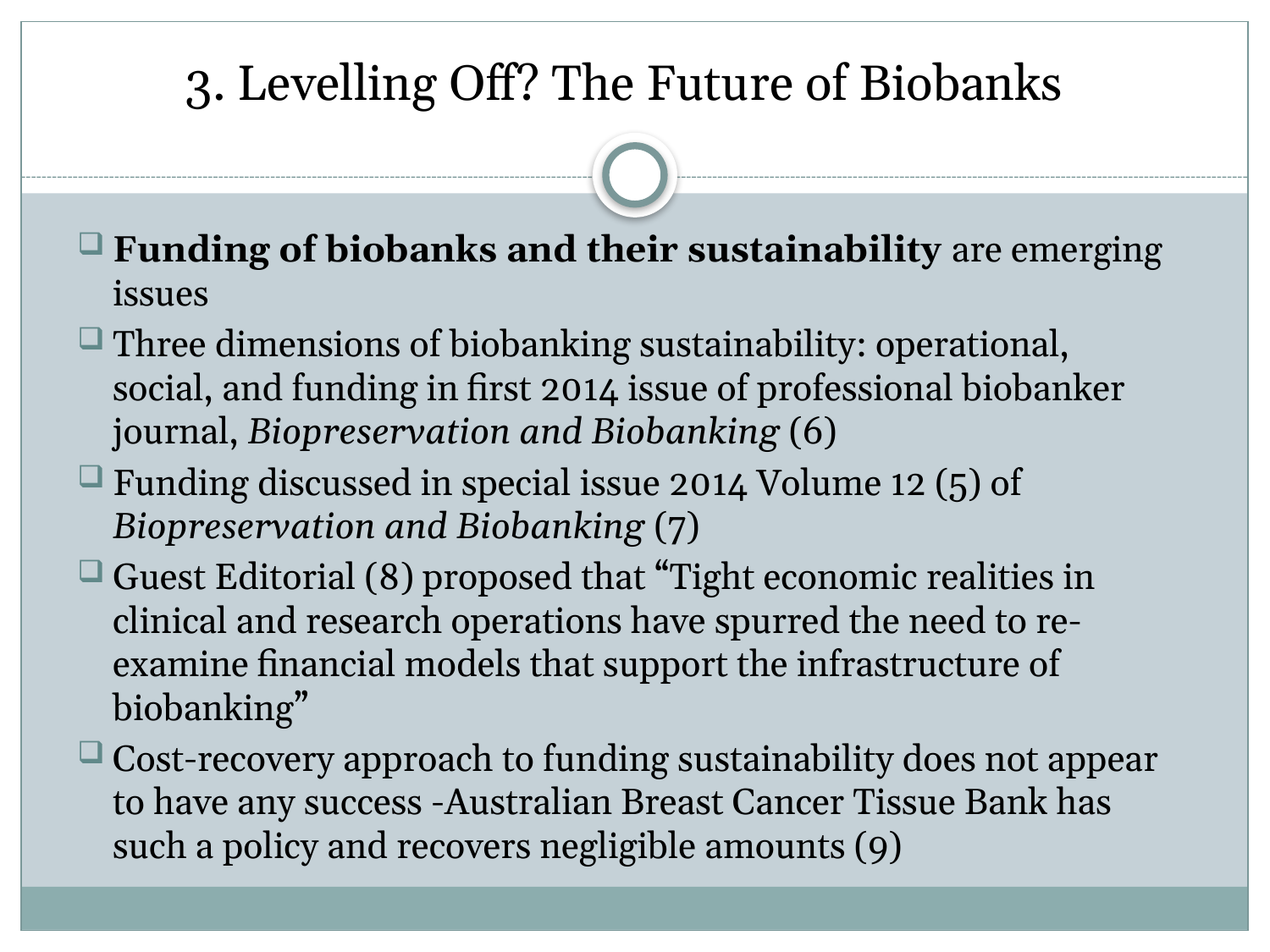

# 3. Levelling Off? The Future of Biobanks

Funding of biobanks and their sustainability are emerging issues
Three dimensions of biobanking sustainability: operational, social, and funding in first 2014 issue of professional biobanker journal, Biopreservation and Biobanking (6)
Funding discussed in special issue 2014 Volume 12 (5) of Biopreservation and Biobanking (7)
Guest Editorial (8) proposed that “Tight economic realities in clinical and research operations have spurred the need to re-examine financial models that support the infrastructure of biobanking”
Cost-recovery approach to funding sustainability does not appear to have any success -Australian Breast Cancer Tissue Bank has such a policy and recovers negligible amounts (9)